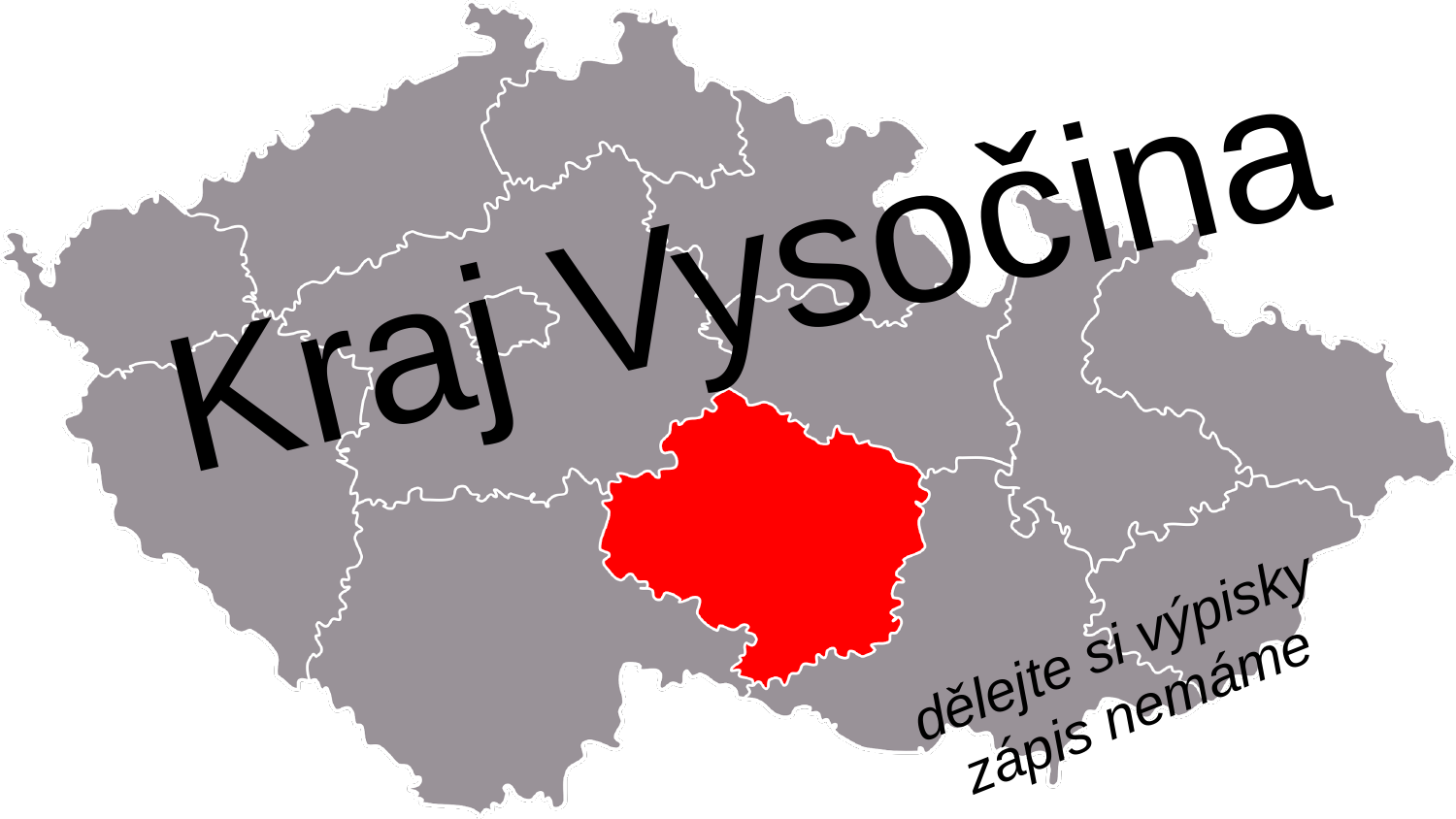

# Kraj Vysočina
 dělejte si výpisky
zápis nemáme